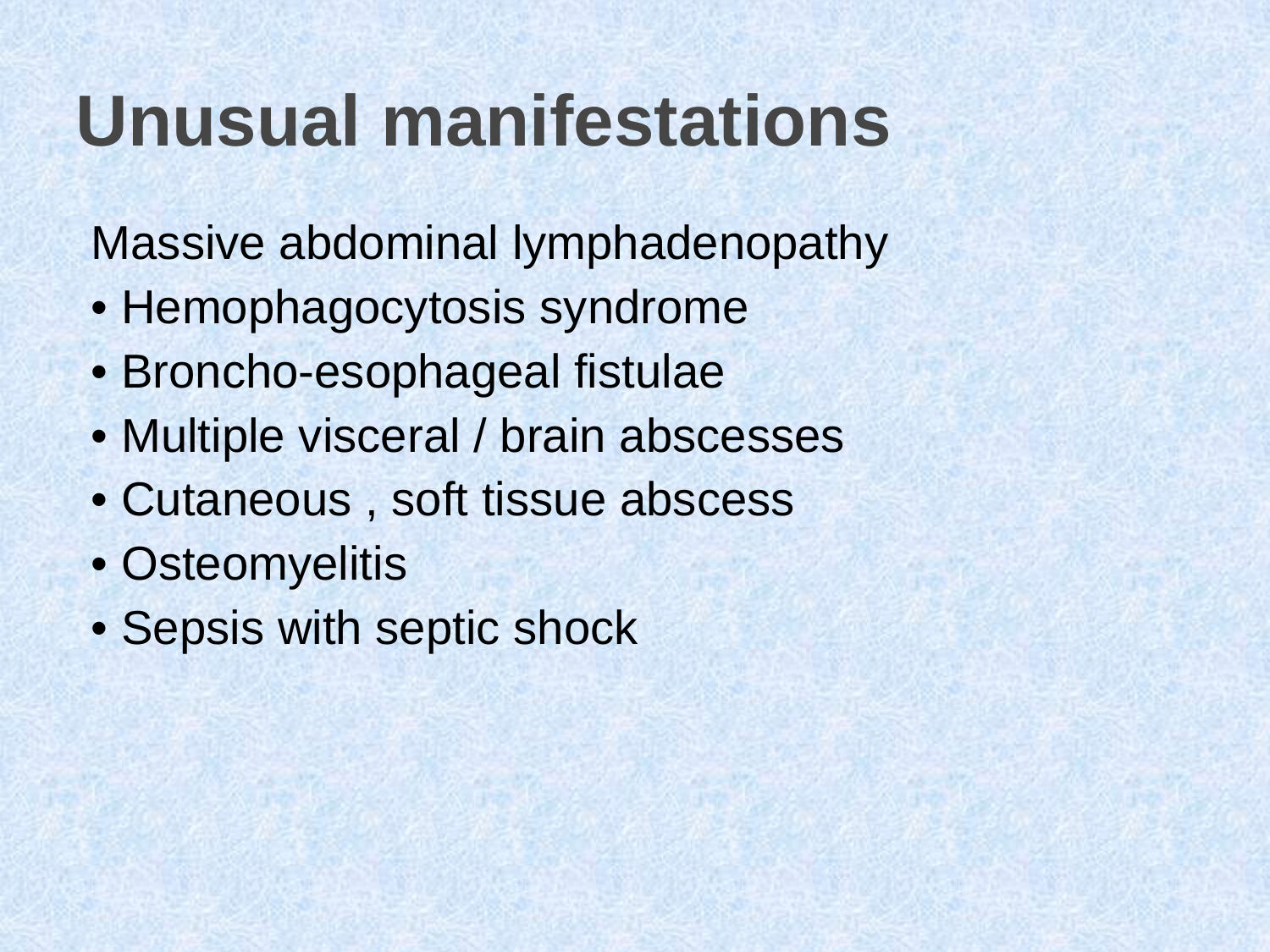

# Unusual manifestations
Massive abdominal lymphadenopathy
• Hemophagocytosis syndrome
• Broncho-esophageal fistulae
• Multiple visceral / brain abscesses
• Cutaneous , soft tissue abscess
• Osteomyelitis
• Sepsis with septic shock